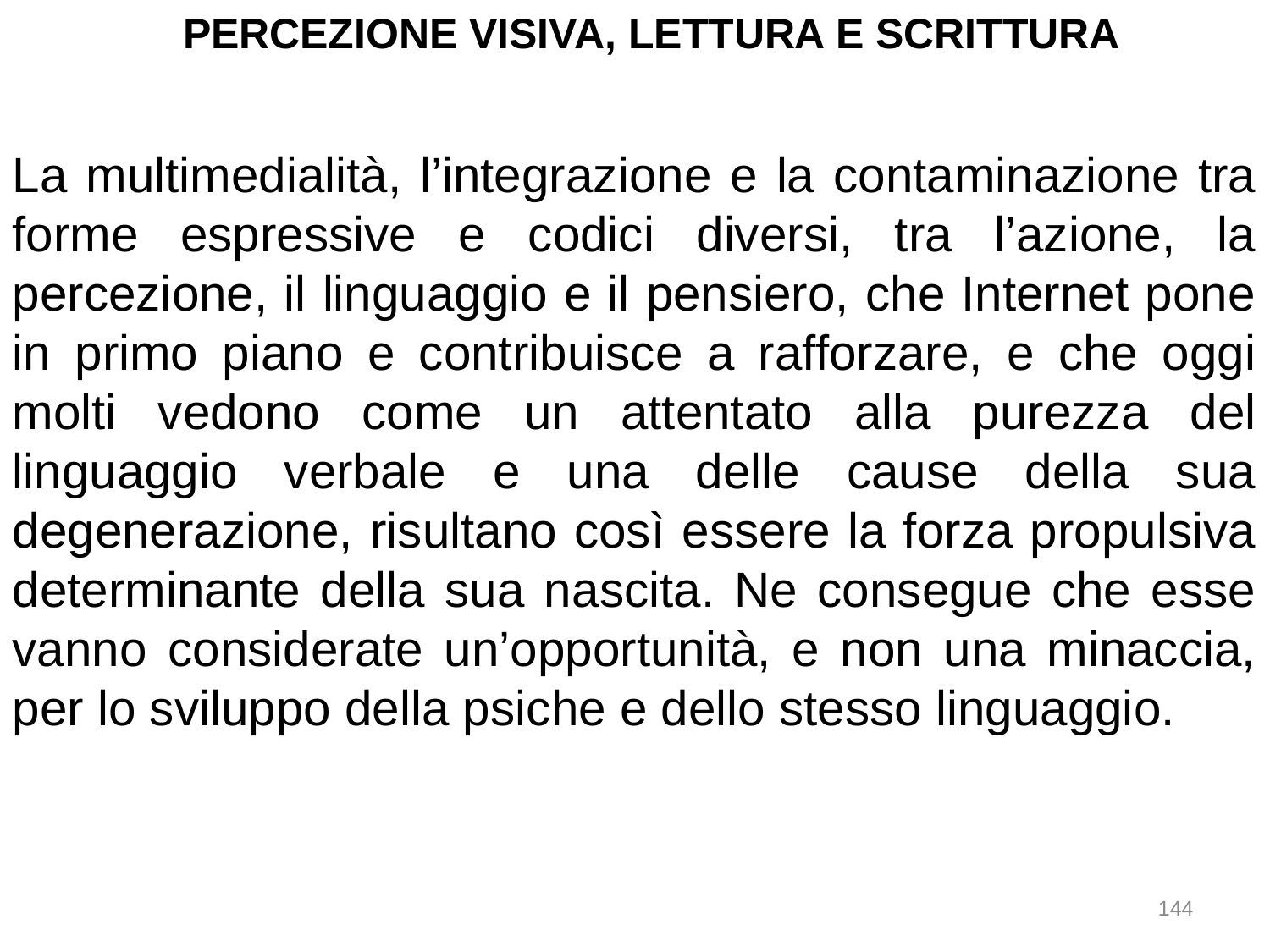

PERCEZIONE VISIVA, LETTURA E SCRITTURA
La multimedialità, l’integrazione e la contaminazione tra forme espressive e codici diversi, tra l’azione, la percezione, il linguaggio e il pensiero, che Internet pone in primo piano e contribuisce a rafforzare, e che oggi molti vedono come un attentato alla purezza del linguaggio verbale e una delle cause della sua degenerazione, risultano così essere la forza propulsiva determinante della sua nascita. Ne consegue che esse vanno considerate un’opportunità, e non una minaccia, per lo sviluppo della psiche e dello stesso linguaggio.
144